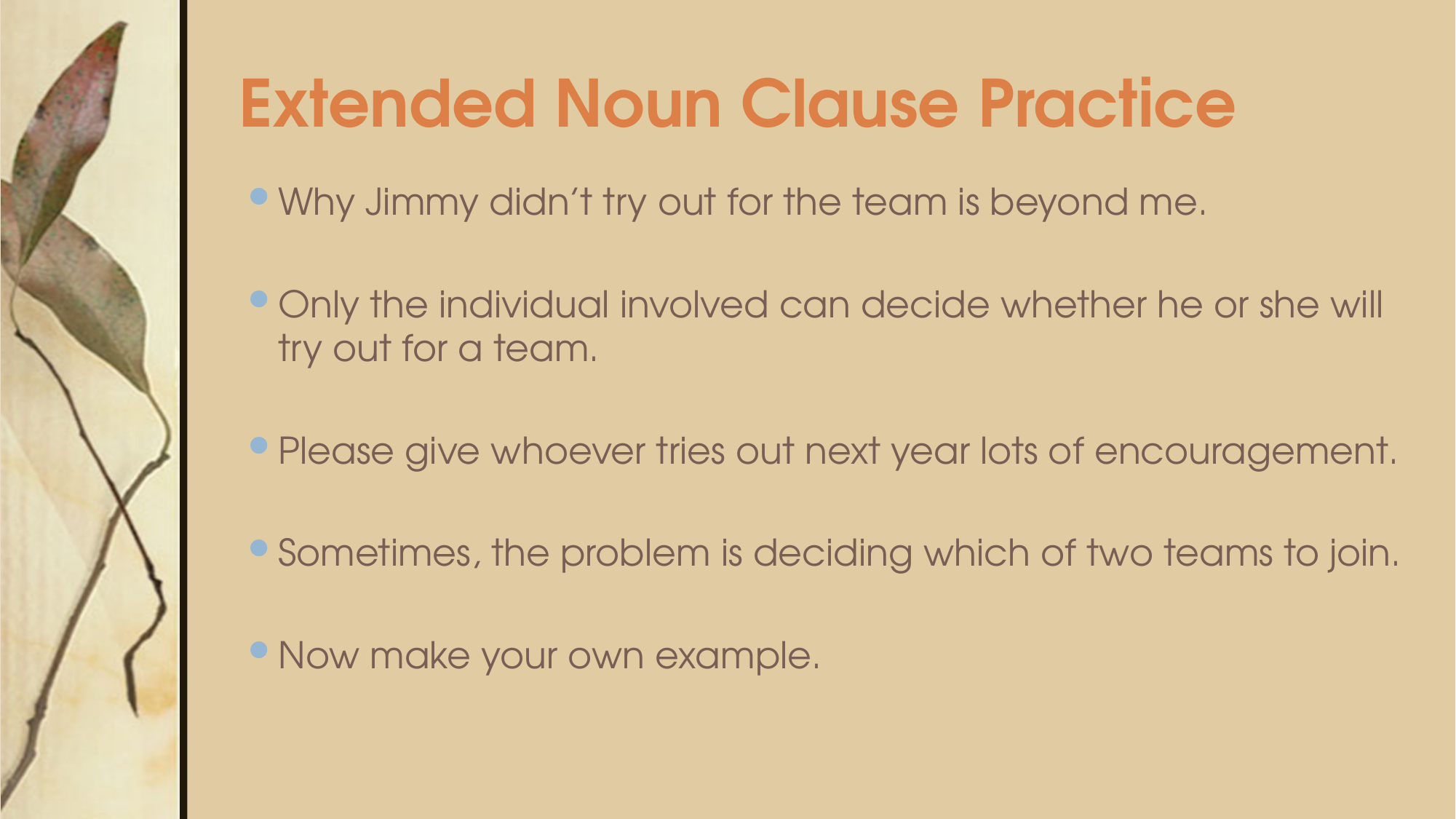

# Extended Noun Clause Practice
Why Jimmy didn’t try out for the team is beyond me.

Only the individual involved can decide whether he or she will try out for a team.

Please give whoever tries out next year lots of encouragement.

Sometimes, the problem is deciding which of two teams to join.

Now make your own example.